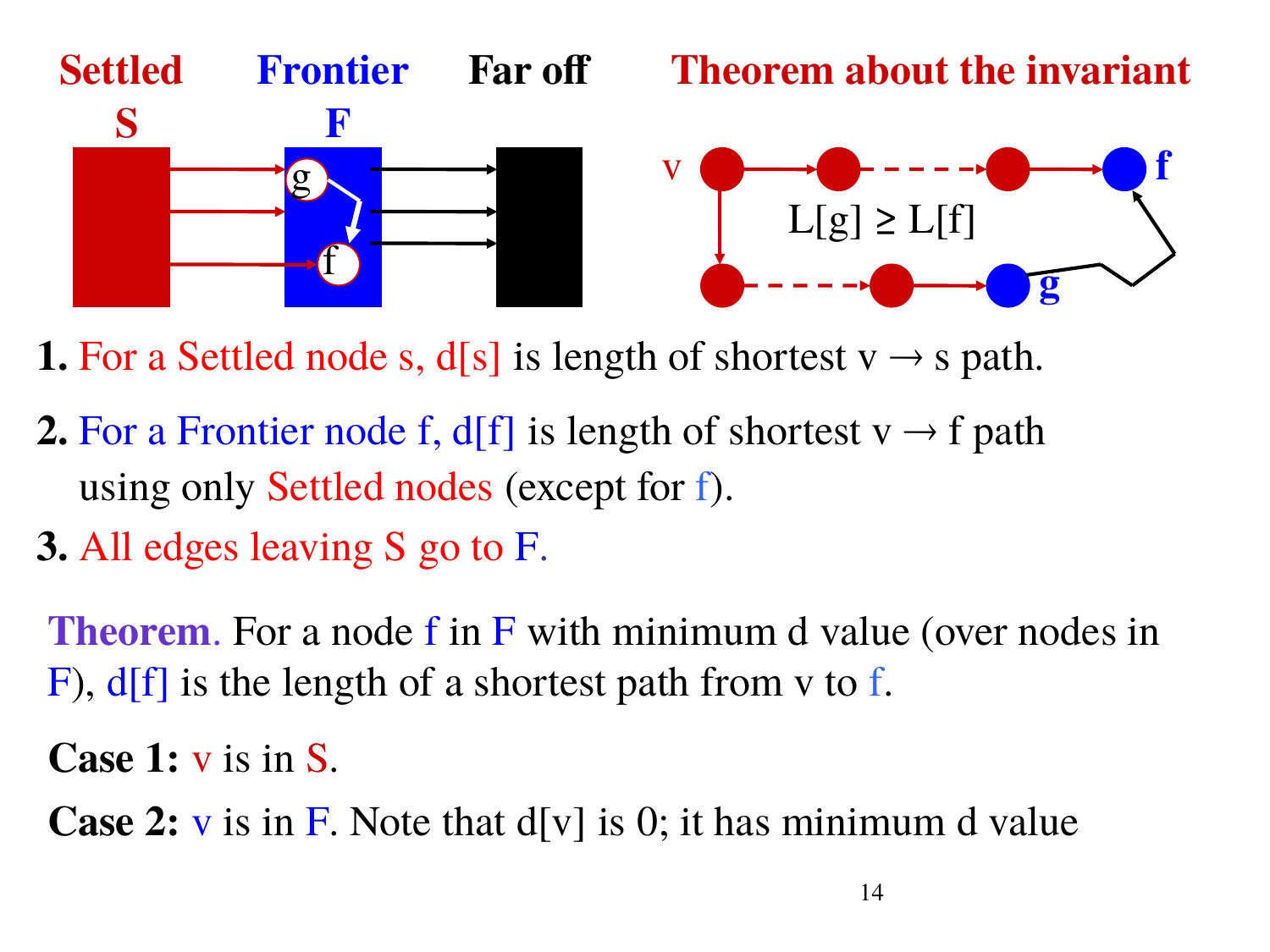

Settled
S
Frontier
F
Far off
Theorem about the invariant
v
f

g

g

L[g] ≥ L[f]

f

1. For a Settled node s, d[s] is length of shortest v → s path.
2. For a Frontier node f, d[f] is length of shortest v → f path
    using only Settled nodes (except for f).
3. All edges leaving S go to F.
Theorem. For a node f in F with minimum d value (over nodes in F), d[f] is the length of a shortest path from v to f.
Case 1: v is in S.
Case 2: v is in F. Note that d[v] is 0; it has minimum d value
14